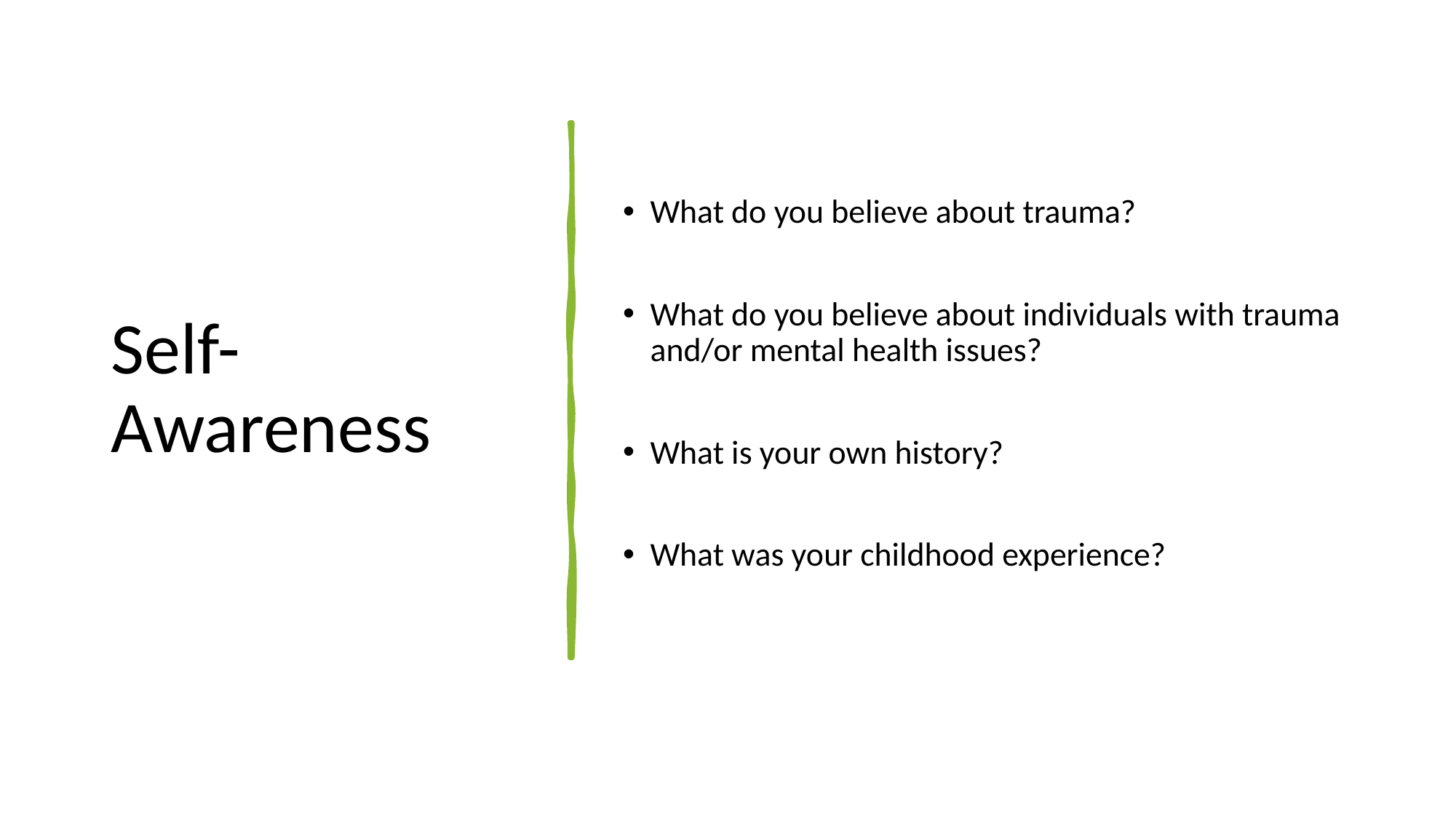

What do you believe about trauma?

What do you believe about individuals with trauma and/or mental health issues?

What is your own history?

What was your childhood experience?
# Self- Awareness